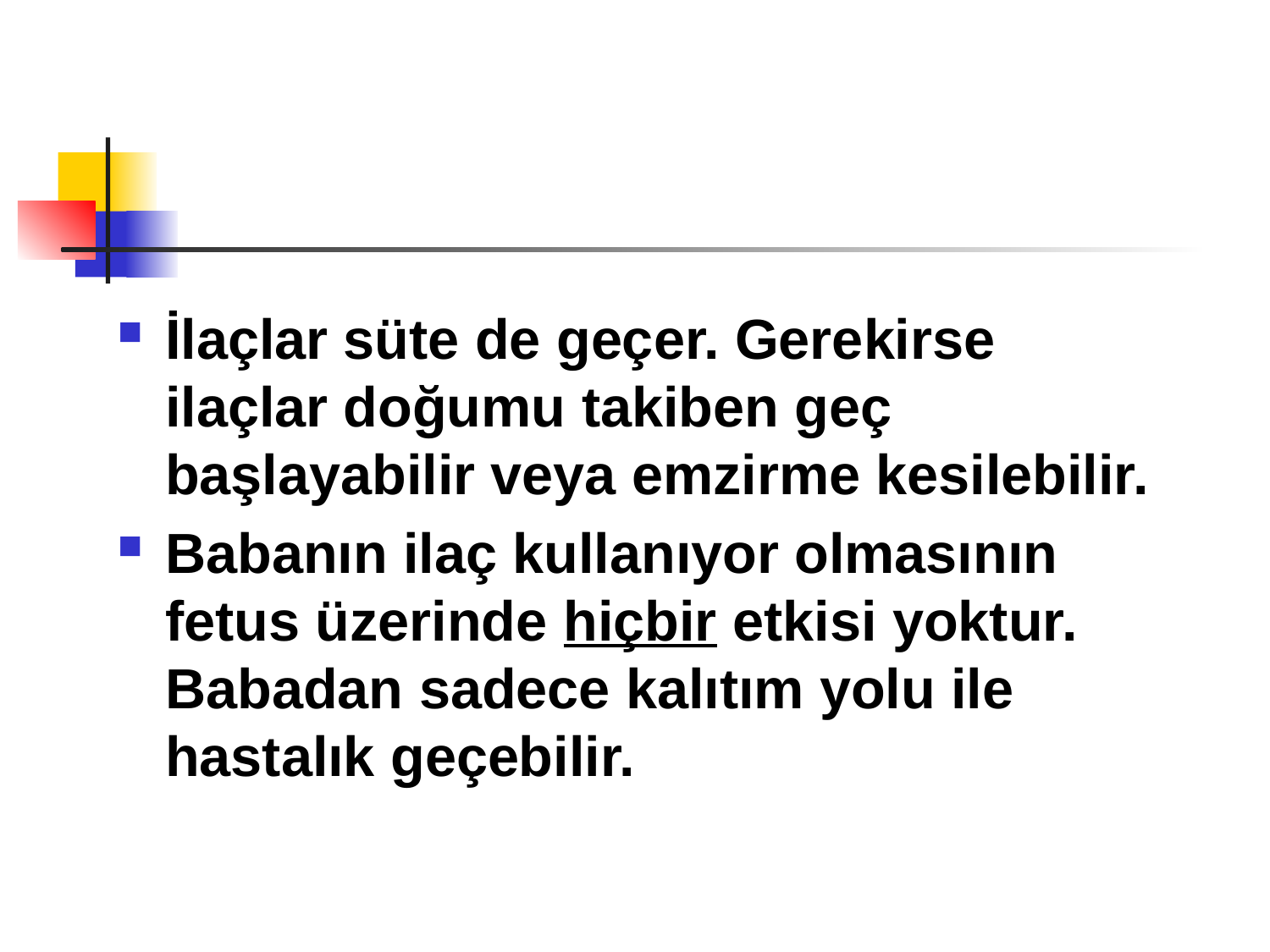

#
İlaçlar süte de geçer. Gerekirse ilaçlar doğumu takiben geç başlayabilir veya emzirme kesilebilir.
Babanın ilaç kullanıyor olmasının fetus üzerinde hiçbir etkisi yoktur. Babadan sadece kalıtım yolu ile hastalık geçebilir.